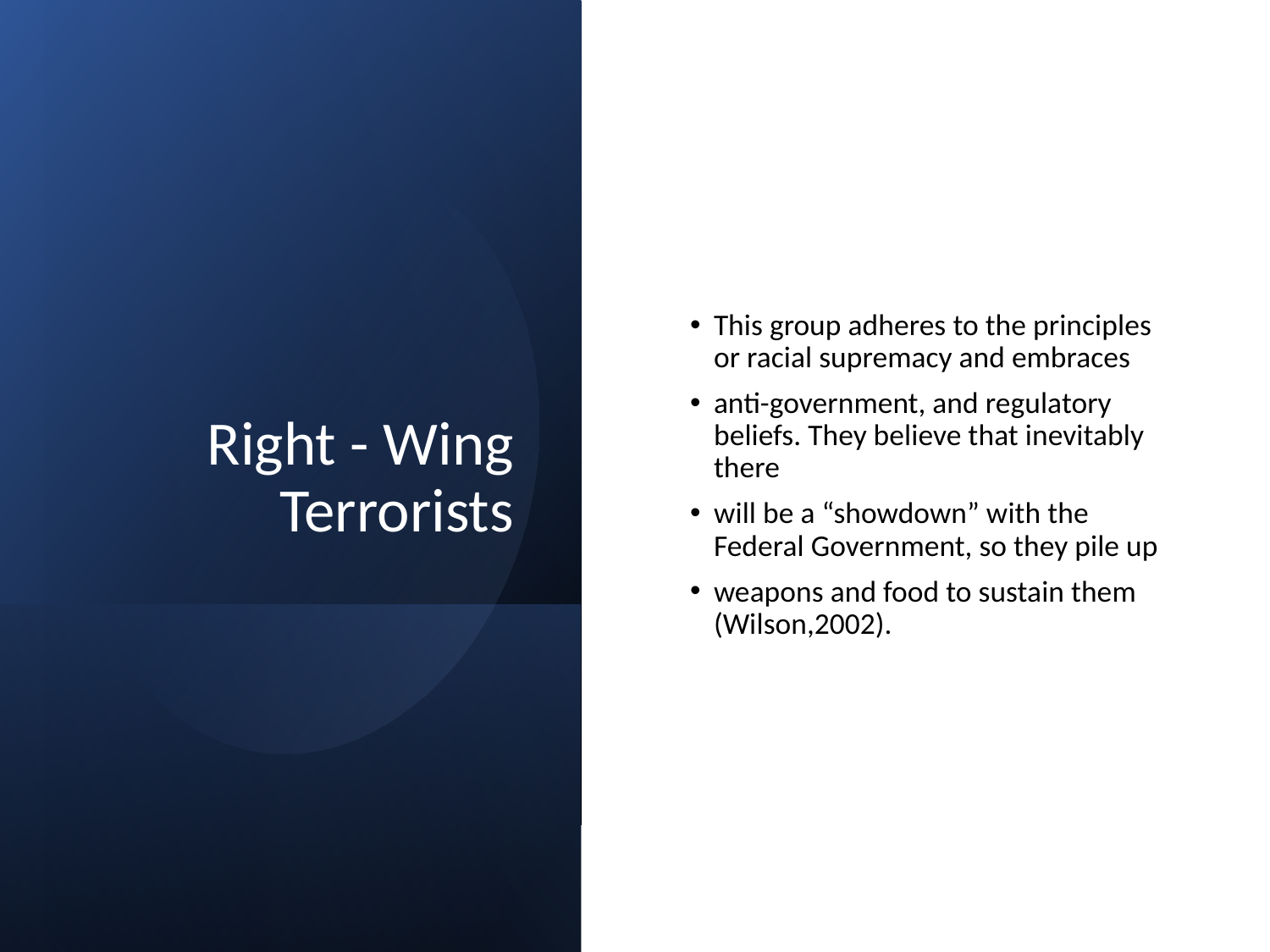

# Right - Wing Terrorists
This group adheres to the principles or racial supremacy and embraces
anti-government, and regulatory beliefs. They believe that inevitably there
will be a “showdown” with the Federal Government, so they pile up
weapons and food to sustain them (Wilson,2002).